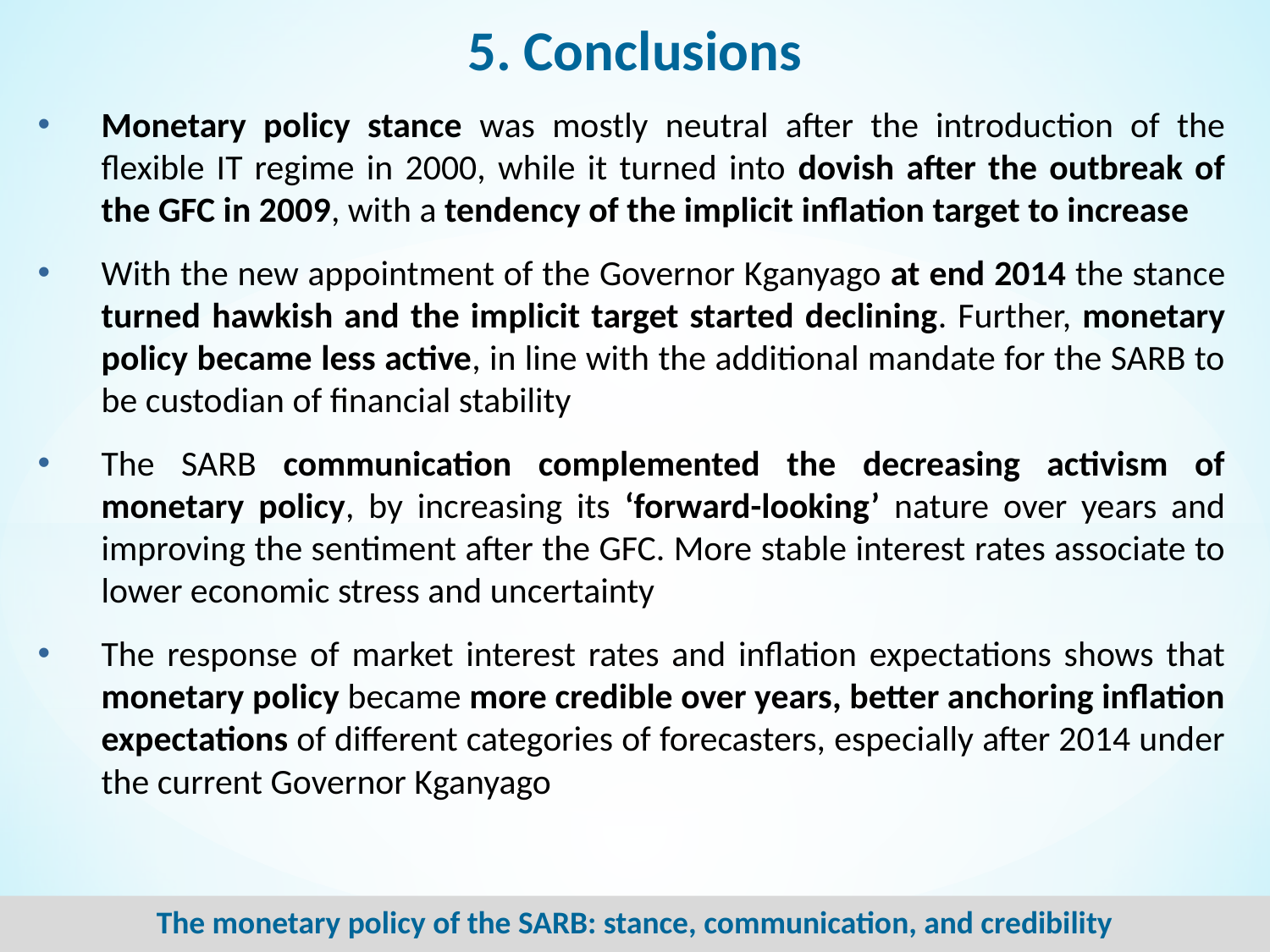

5. Conclusions
Monetary policy stance was mostly neutral after the introduction of the flexible IT regime in 2000, while it turned into dovish after the outbreak of the GFC in 2009, with a tendency of the implicit inflation target to increase
With the new appointment of the Governor Kganyago at end 2014 the stance turned hawkish and the implicit target started declining. Further, monetary policy became less active, in line with the additional mandate for the SARB to be custodian of financial stability
The SARB communication complemented the decreasing activism of monetary policy, by increasing its ‘forward-looking’ nature over years and improving the sentiment after the GFC. More stable interest rates associate to lower economic stress and uncertainty
The response of market interest rates and inflation expectations shows that monetary policy became more credible over years, better anchoring inflation expectations of different categories of forecasters, especially after 2014 under the current Governor Kganyago
The monetary policy of the SARB: stance, communication, and credibility